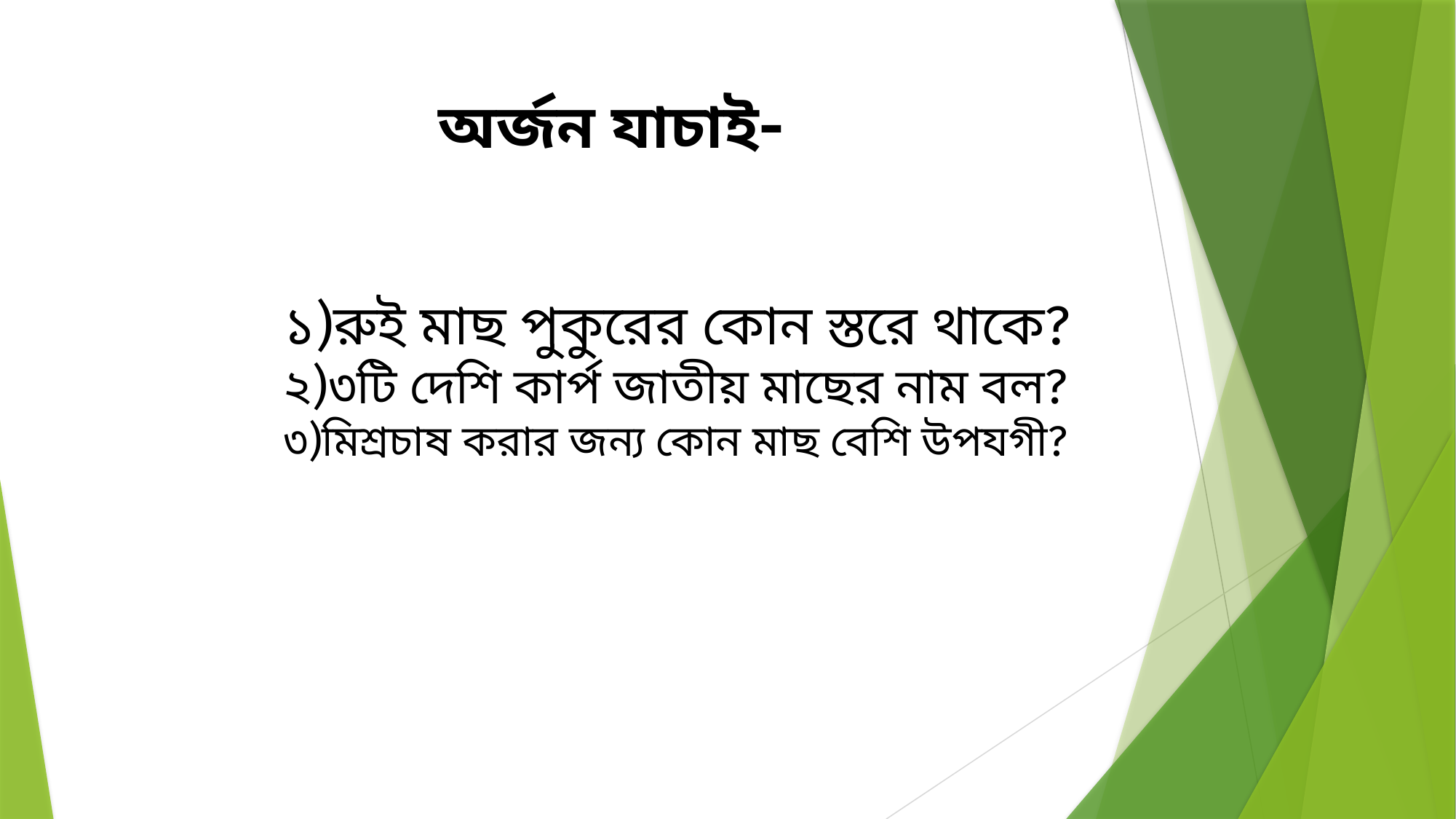

অর্জন যাচাই-
১)রুই মাছ পুকুরের কোন স্তরে থাকে?
২)৩টি দেশি কার্প জাতীয় মাছের নাম বল?
৩)মিশ্রচাষ করার জন্য কোন মাছ বেশি উপযগী?